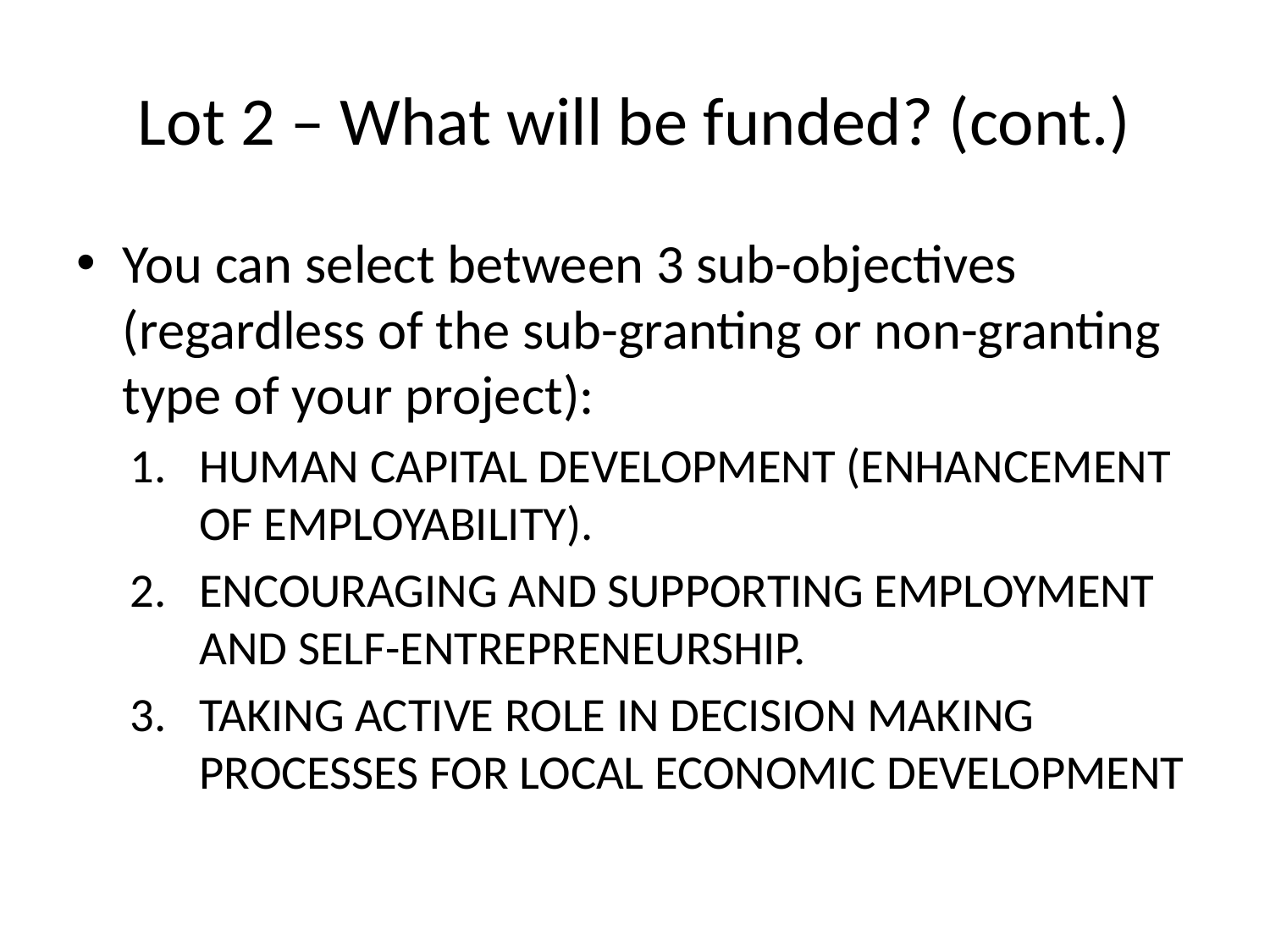

# Lot 2 – What will be funded? (cont.)
You can select between 3 sub-objectives (regardless of the sub-granting or non-granting type of your project):
HUMAN CAPITAL DEVELOPMENT (ENHANCEMENT OF EMPLOYABILITY).
ENCOURAGING AND SUPPORTING EMPLOYMENT AND SELF-ENTREPRENEURSHIP.
TAKING ACTIVE ROLE IN DECISION MAKING PROCESSES FOR LOCAL ECONOMIC DEVELOPMENT